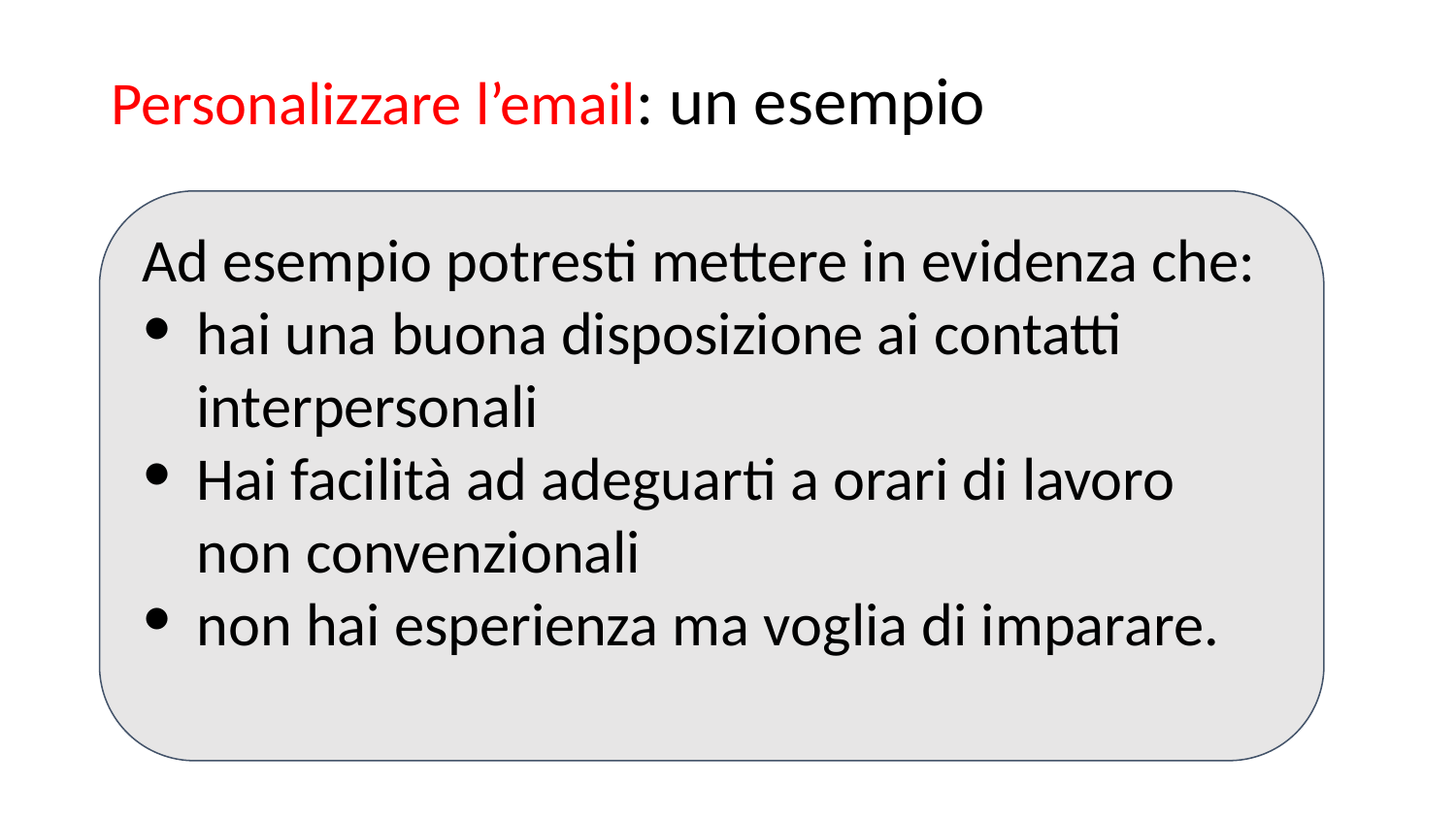

# Personalizzare l’email: un esempio
Ad esempio potresti mettere in evidenza che:
hai una buona disposizione ai contatti interpersonali
Hai facilità ad adeguarti a orari di lavoro non convenzionali
non hai esperienza ma voglia di imparare.